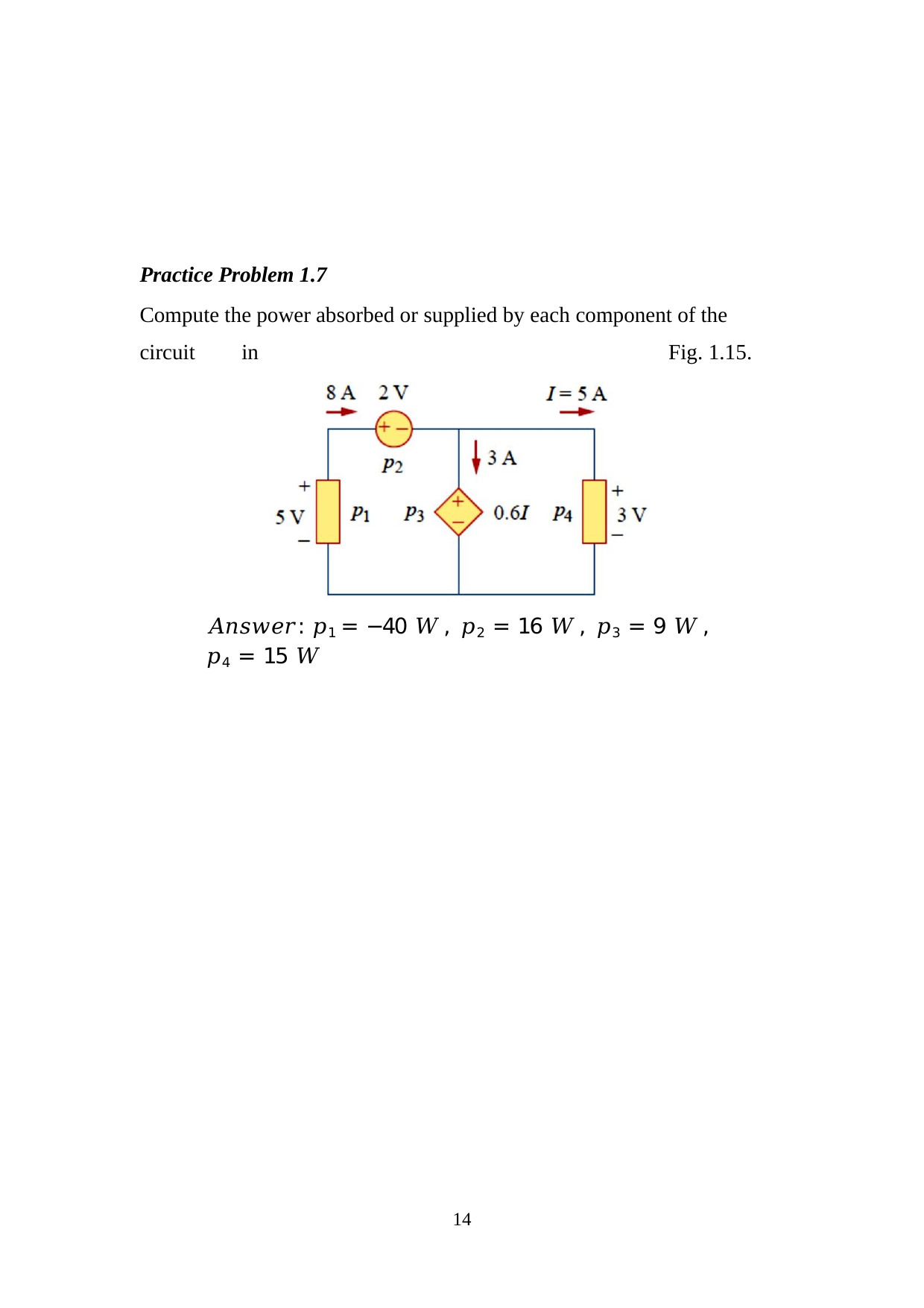

Practice Problem 1.7
Compute the power absorbed or supplied by each component of the  circuit	in	Fig. 1.15.

𝐴𝑛𝑠𝑤𝑒𝑟: 𝑝1 = −40 𝑊, 𝑝2 = 16 𝑊, 𝑝3 = 9 𝑊, 𝑝4 = 15 𝑊
14